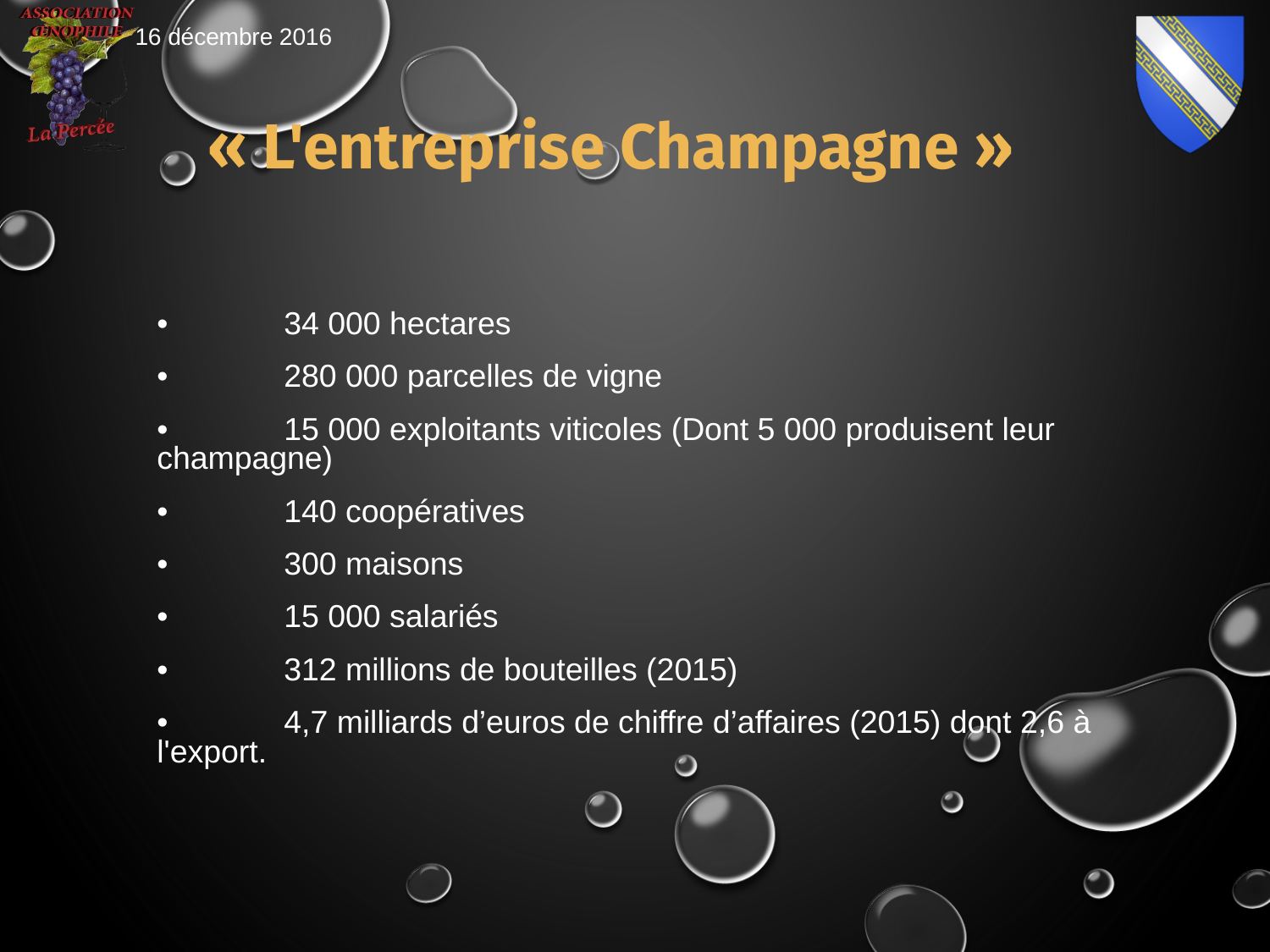

« L'entreprise Champagne »

•	34 000 hectares
•	280 000 parcelles de vigne
•	15 000 exploitants viticoles (Dont 5 000 produisent leur champagne)
•	140 coopératives
•	300 maisons
•	15 000 salariés
•	312 millions de bouteilles (2015)
•	4,7 milliards d’euros de chiffre d’affaires (2015) dont 2,6 à l'export.